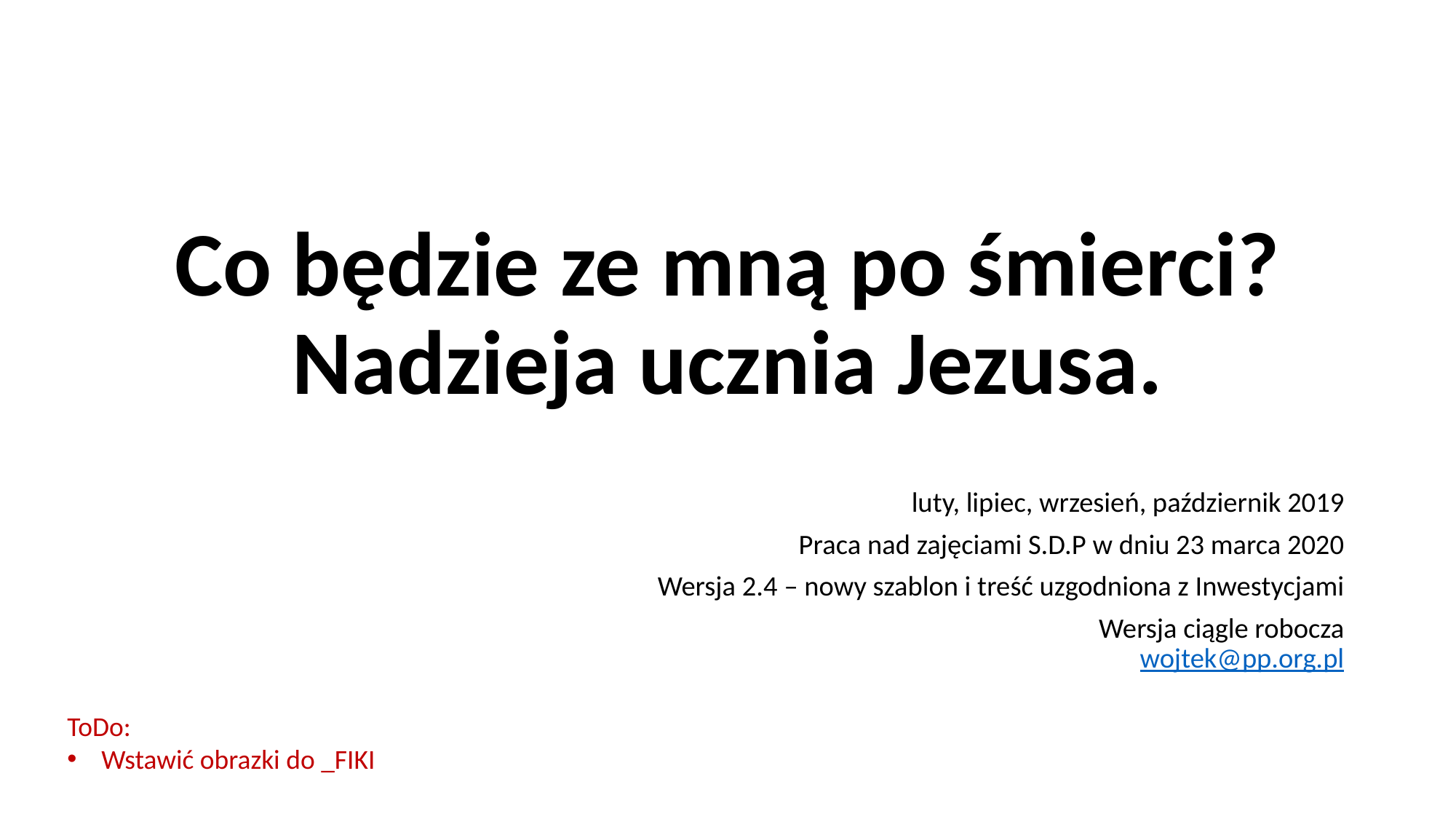

# Co będzie ze mną po śmierci? Nadzieja ucznia Jezusa.
luty, lipiec, wrzesień, październik 2019
Praca nad zajęciami S.D.P w dniu 23 marca 2020
Wersja 2.4 – nowy szablon i treść uzgodniona z Inwestycjami
Wersja ciągle robocza
wojtek@pp.org.pl
ToDo:
Wstawić obrazki do _FIKI